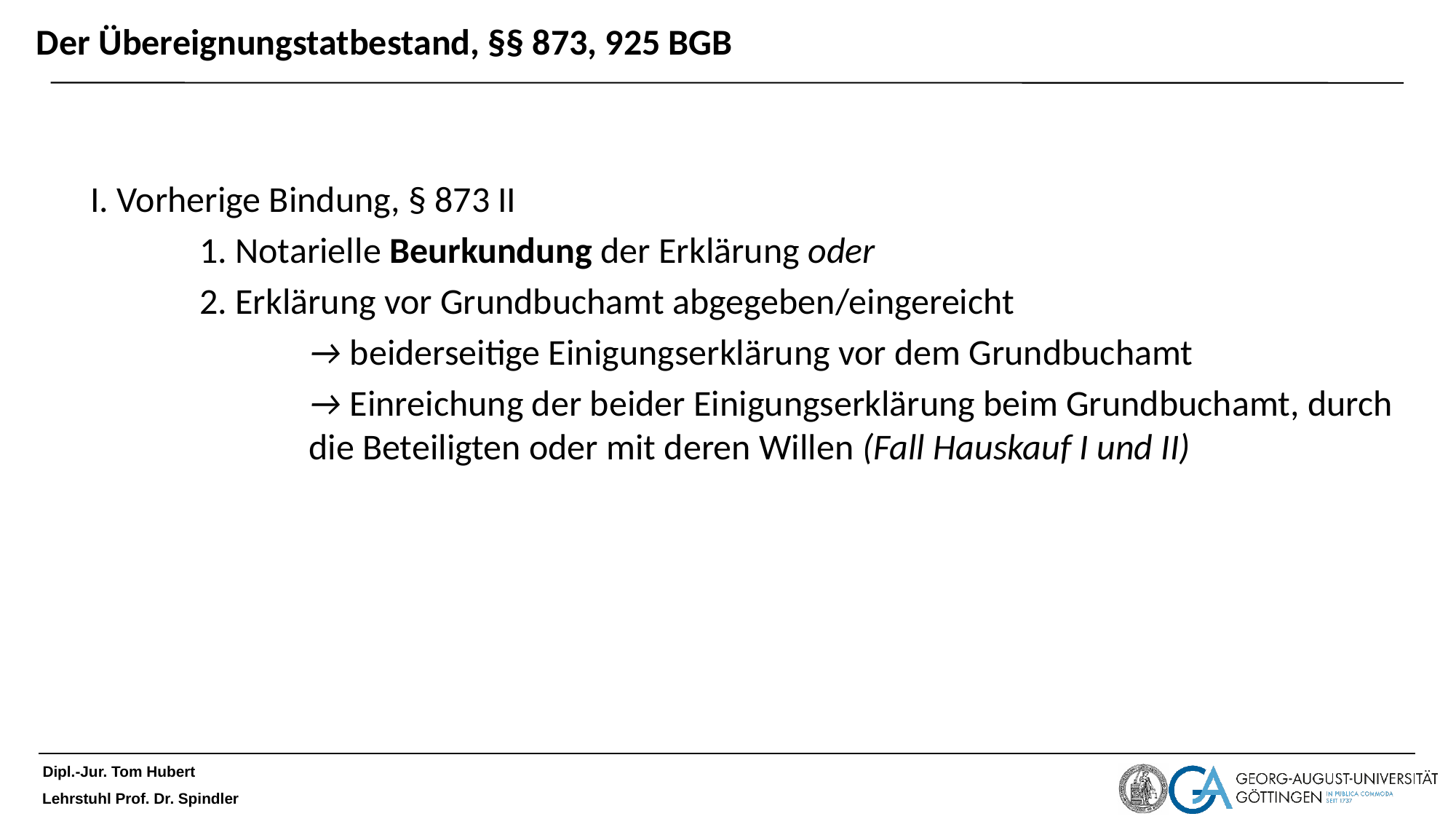

# Der Übereignungstatbestand, §§ 873, 925 BGB
I. Vorherige Bindung, § 873 II
	1. Notarielle Beurkundung der Erklärung oder
	2. Erklärung vor Grundbuchamt abgegeben/eingereicht
		→ beiderseitige Einigungserklärung vor dem Grundbuchamt
		→ Einreichung der beider Einigungserklärung beim Grundbuchamt, durch 		die Beteiligten oder mit deren Willen (Fall Hauskauf I und II)